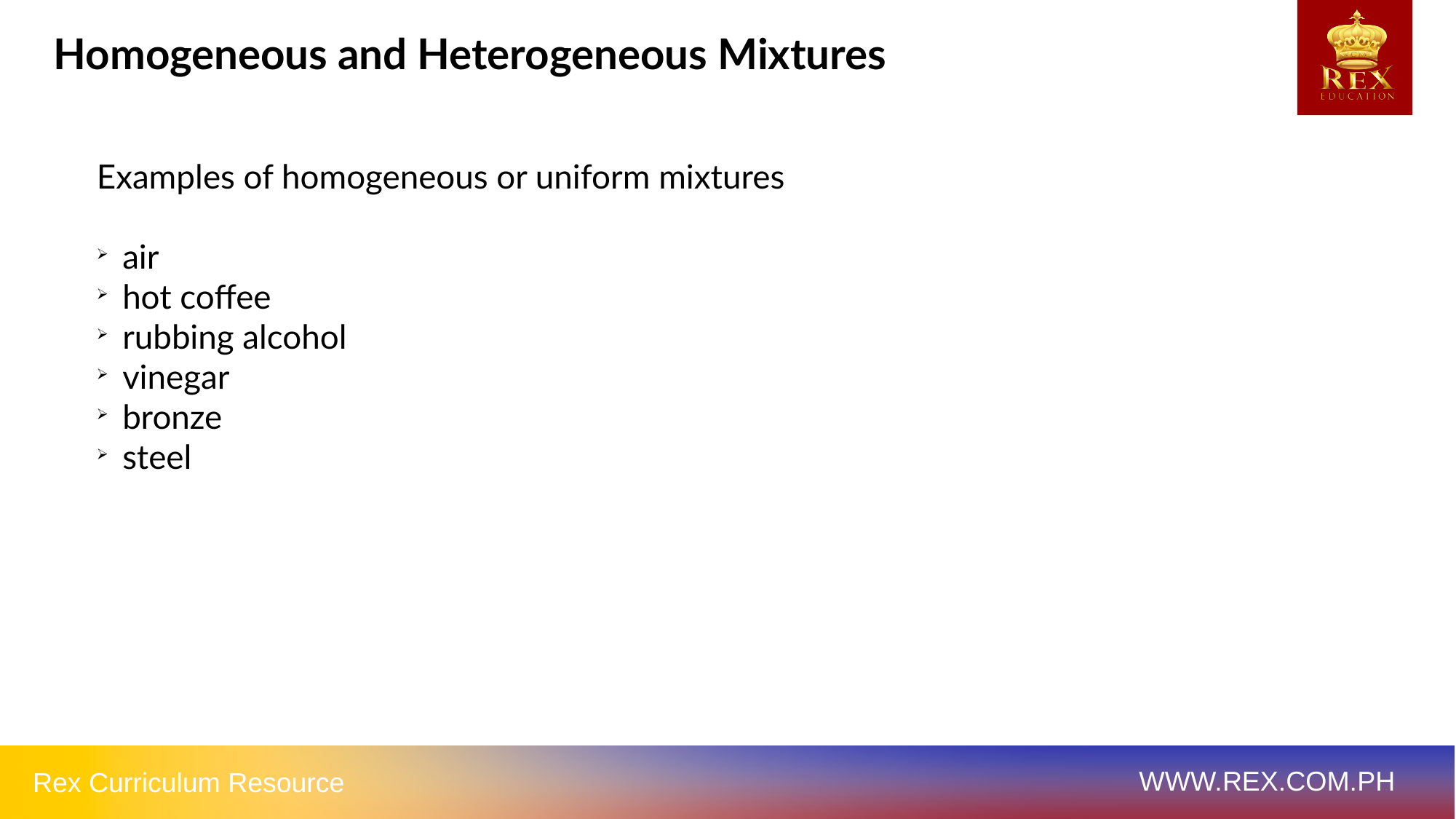

Homogeneous and Heterogeneous Mixtures
Examples of homogeneous or uniform mixtures

air
hot coffee
rubbing alcohol
vinegar
bronze
steel